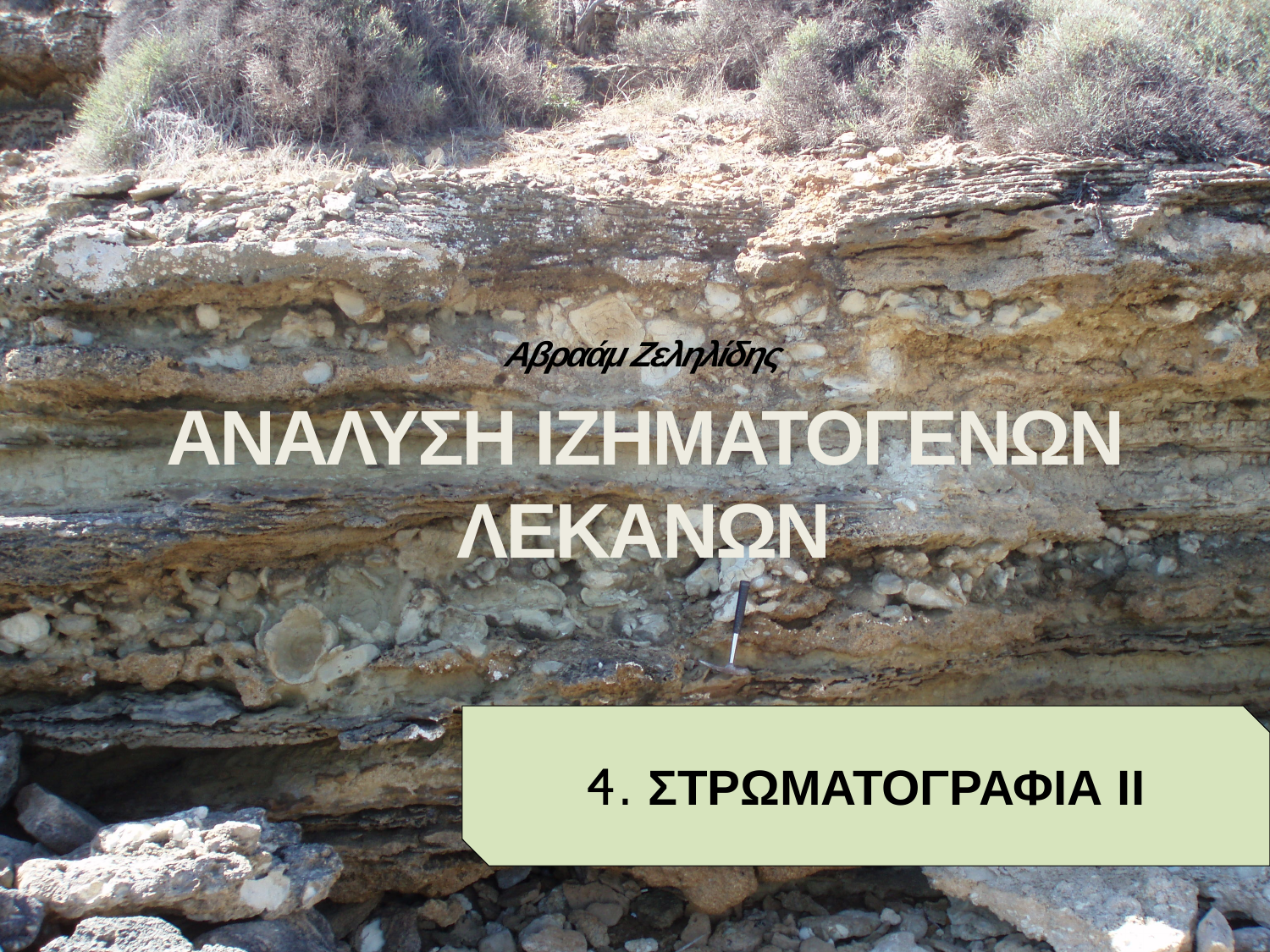

Αβραάμ Ζεληλίδης
ΑΝΑΛΥΣΗ ΙΖΗΜΑΤΟΓΕΝΩΝ ΛΕΚΑΝΩΝ
4. ΣΤΡΩΜΑΤΟΓΡΑΦΙΑ ΙΙ